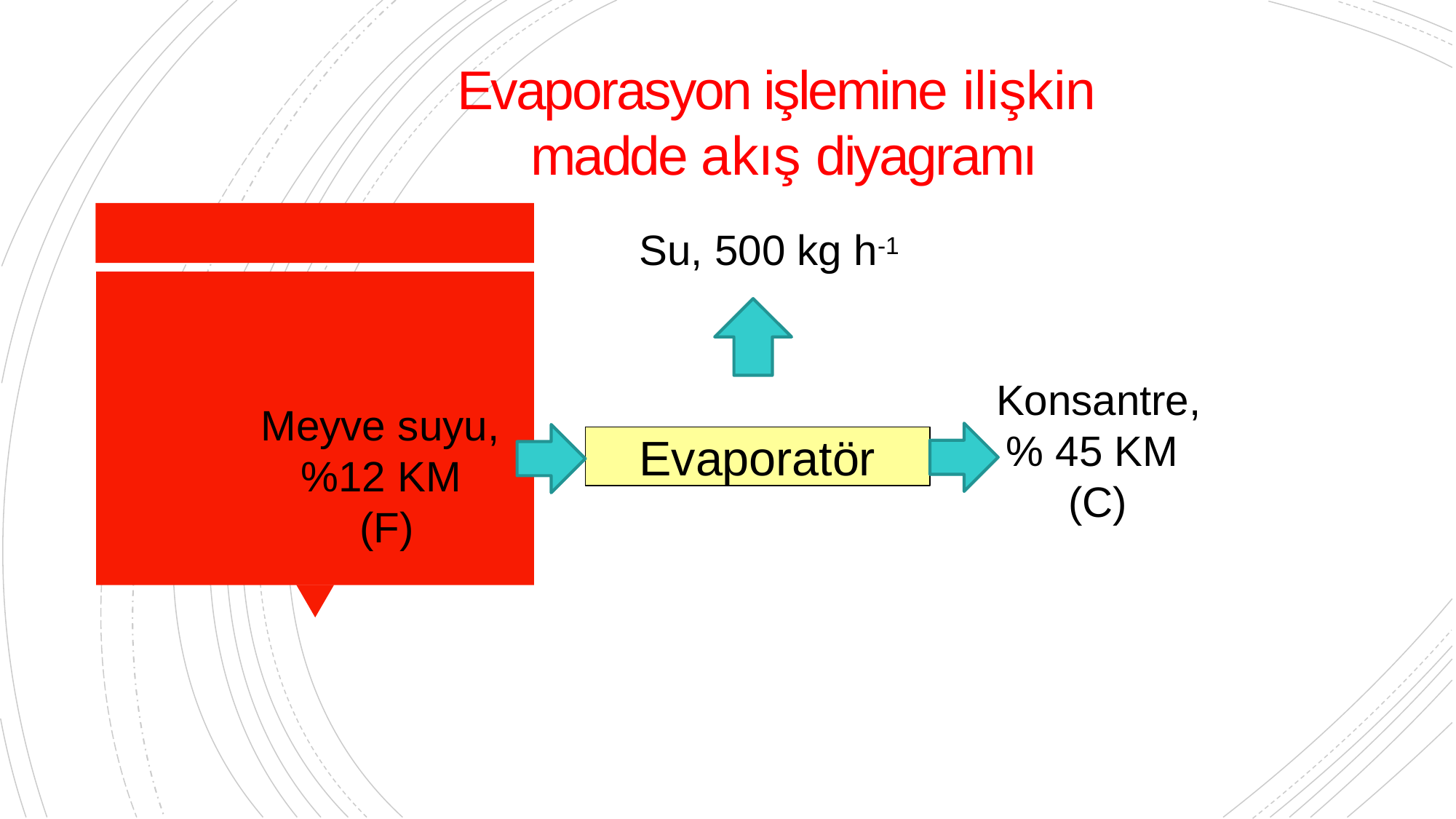

# Evaporasyon işlemine ilişkin
 madde akış diyagramı
Su, 500 kg h-1

Konsantre,
% 45 KM  (C)
Meyve suyu,
%12 KM  (F)

Evaporatör